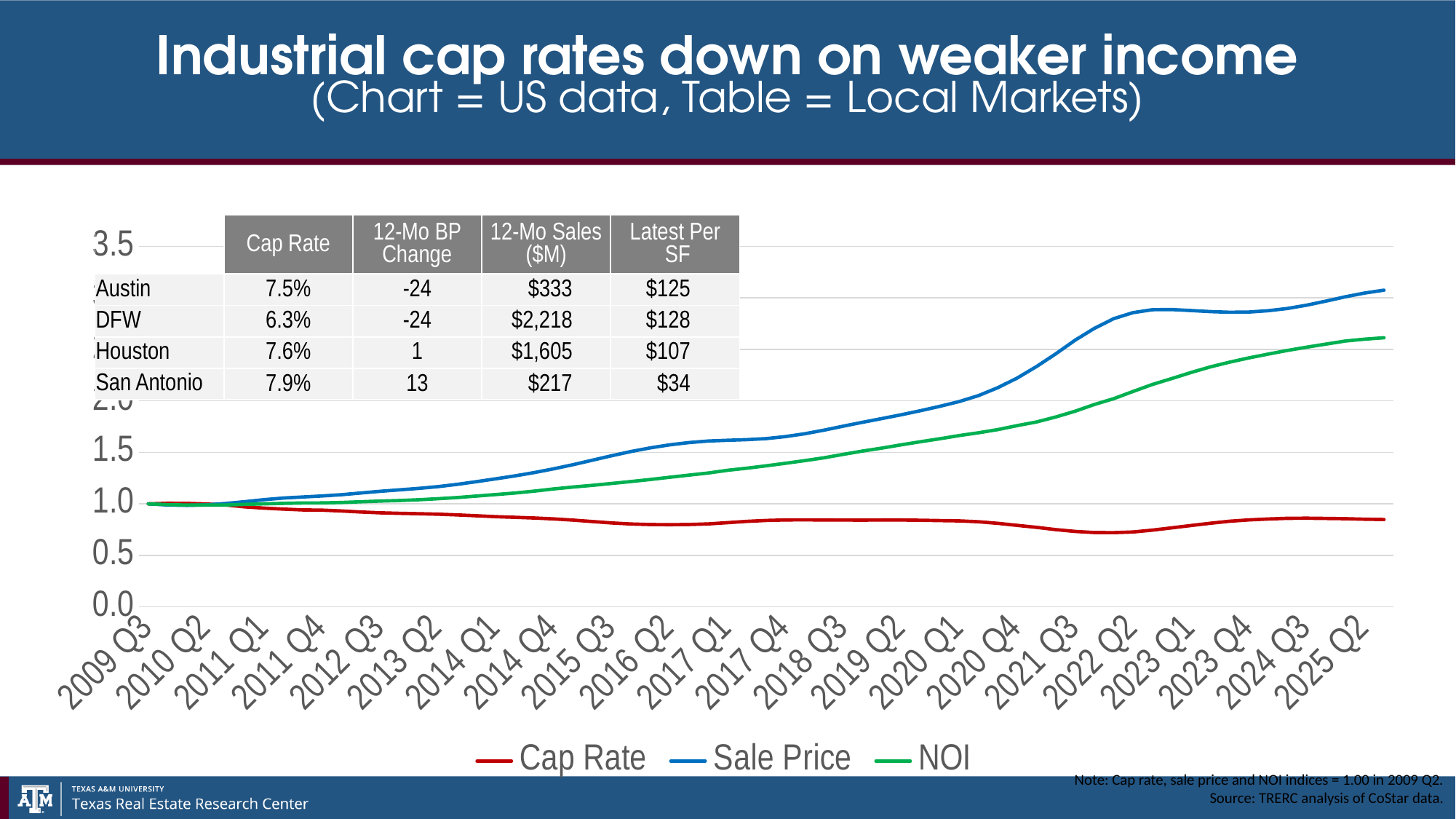

# Industrial cap rates down on weaker income (Chart = US data, Table = Local Markets)
|  | Cap Rate | 12-Mo BP Change | 12-Mo Sales ($M) | Latest Per SF |
| --- | --- | --- | --- | --- |
| Austin | 7.5% | -24 | $333 | $125 |
| DFW | 6.3% | -24 | $2,218 | $128 |
| Houston | 7.6% | 1 | $1,605 | $107 |
| San Antonio | 7.9% | 13 | $217 | $34 |

### Chart

| Category |  |  |  |
|---|---|---|---|
| 2009 Q3 | 1.0 | 1.0 | 1.0 |
| 2009 Q4 | 1.0056298701083572 | 0.9887328695516664 | 0.992132391571114 |
| 2010 Q1 | 1.0046710842136082 | 0.9851456134614187 | 0.9881802283902904 |
| 2010 Q2 | 0.9987344061063765 | 0.989609010127992 | 0.9879718699485643 |
| 2010 Q3 | 0.9888920508392796 | 1.003469377111389 | 0.9888769986445227 |
| 2010 Q4 | 0.9704225406143522 | 1.021652614986041 | 0.9948957325453115 |
| 2011 Q1 | 0.9582714093830064 | 1.0412398867429744 | 1.000286937983174 |
| 2011 Q2 | 0.9488085753489583 | 1.0568339759854164 | 1.0046223445871951 |
| 2011 Q3 | 0.9408856227801318 | 1.067146652463093 | 1.0086913879117447 |
| 2011 Q4 | 0.9388901937746658 | 1.0769961895040931 | 1.0091420530563047 |
| 2012 Q1 | 0.930965148738669 | 1.0889174594606033 | 1.0132747988288566 |
| 2012 Q2 | 0.9208394385422338 | 1.1056992843760305 | 1.020177137120192 |
| 2012 Q3 | 0.9129218915135975 | 1.1220928250331674 | 1.0272535690582412 |
| 2012 Q4 | 0.9078950878810053 | 1.136349918465571 | 1.0328754485779992 |
| 2013 Q1 | 0.9040732837802237 | 1.1504245474015762 | 1.040322541716598 |
| 2013 Q2 | 0.8995955784076214 | 1.167642050208661 | 1.0502934387982104 |
| 2013 Q3 | 0.8926682914674249 | 1.1897515156434597 | 1.0617226867049474 |
| 2013 Q4 | 0.8841994665254952 | 1.2158852385142727 | 1.0761792648610857 |
| 2014 Q1 | 0.8754393527162049 | 1.2435395720533287 | 1.0908177708780467 |
| 2014 Q2 | 0.8689806040499348 | 1.272413975227334 | 1.10573846686962 |
| 2014 Q3 | 0.8623221119550153 | 1.304264193508725 | 1.1243486820359176 |
| 2014 Q4 | 0.8536297417703695 | 1.3407673522670558 | 1.1453222184563532 |
| 2015 Q1 | 0.8419702531379593 | 1.3809984556477688 | 1.1636956662631153 |
| 2015 Q2 | 0.828329634025748 | 1.4240883284519301 | 1.1801407103986226 |
| 2015 Q3 | 0.8145926742375617 | 1.4676071375052793 | 1.1983828757690709 |
| 2015 Q4 | 0.8045374104358665 | 1.5085408814016492 | 1.217137430395189 |
| 2016 Q1 | 0.7991630828807066 | 1.5440244603839075 | 1.2368498166121218 |
| 2016 Q2 | 0.7976508394193607 | 1.573179042084385 | 1.2584828514196937 |
| 2016 Q3 | 0.7994369345216451 | 1.595305570784533 | 1.2794454674204754 |
| 2016 Q4 | 0.8052425718723242 | 1.6103415368215395 | 1.2997845116321114 |
| 2017 Q1 | 0.8172307522227668 | 1.6176306741427537 | 1.3262903484777107 |
| 2017 Q2 | 0.8300194756381895 | 1.623835197981518 | 1.3465584890950488 |
| 2017 Q3 | 0.8387655524802101 | 1.633622772059171 | 1.3695290379102336 |
| 2017 Q4 | 0.8438773625916038 | 1.6532461776406286 | 1.394347036850956 |
| 2018 Q1 | 0.844554537279656 | 1.6810880123740168 | 1.4199247171591558 |
| 2018 Q2 | 0.8434610488108069 | 1.7160911735879048 | 1.4477404504293248 |
| 2018 Q3 | 0.8426218822893051 | 1.7545980912002128 | 1.480874269805746 |
| 2018 Q4 | 0.8420233494924103 | 1.7924066757433312 | 1.5130703574941804 |
| 2019 Q1 | 0.8426963392461223 | 1.8288746928276787 | 1.542139406753746 |
| 2019 Q2 | 0.842872019302312 | 1.8654940839658998 | 1.5736508316097455 |
| 2019 Q3 | 0.8409462520163976 | 1.9051437724357476 | 1.6036432102646925 |
| 2019 Q4 | 0.8375540139884912 | 1.9470694201002092 | 1.6324883117877982 |
| 2020 Q1 | 0.8345538519966582 | 1.9935220630963475 | 1.6632286600558033 |
| 2020 Q2 | 0.8261284457485166 | 2.0516114324798465 | 1.690664077841381 |
| 2020 Q3 | 0.8106196021975791 | 2.1284347546668663 | 1.7214398779065456 |
| 2020 Q4 | 0.7912989809510501 | 2.2214125060425065 | 1.7596338082581675 |
| 2021 Q1 | 0.7719113135689345 | 2.333314596592076 | 1.7953079704740296 |
| 2021 Q2 | 0.7496230507578481 | 2.456828655377997 | 1.8439009891447078 |
| 2021 Q3 | 0.7321437134352258 | 2.589278494780202 | 1.8997407349933035 |
| 2021 Q4 | 0.7214941017709774 | 2.704325601657907 | 1.9651160646732568 |
| 2022 Q1 | 0.7205241124582531 | 2.7984064497187657 | 2.021334226803033 |
| 2022 Q2 | 0.7267383040239709 | 2.8567483490441146 | 2.0911019391895618 |
| 2022 Q3 | 0.7448837869889344 | 2.8850217161167038 | 2.1593661155363004 |
| 2022 Q4 | 0.7668770991151128 | 2.8867018595676264 | 2.216500959849499 |
| 2023 Q1 | 0.7892850684855786 | 2.8772481850146754 | 2.275048178438391 |
| 2023 Q2 | 0.8116592096367878 | 2.866605026181276 | 2.329848426949161 |
| 2023 Q3 | 0.8311789640090418 | 2.8602639995938026 | 2.375743310629678 |
| 2023 Q4 | 0.8441696105064167 | 2.86264472976859 | 2.417141830216436 |
| 2024 Q1 | 0.8529647731408123 | 2.875547091319906 | 2.454496945724805 |
| 2024 Q2 | 0.8593873395622592 | 2.8972722339501757 | 2.4896424963224715 |
| 2024 Q3 | 0.8609513715860742 | 2.9291478724864093 | 2.5213512800670643 |
| 2024 Q4 | 0.858103698139291 | 2.968733506563855 | 2.5514511219821143 |
| 2025 Q1 | 0.8558615323799703 | 3.0106255065397223 | 2.581223193040493 |
| 2025 Q2 | 0.8509526915841144 | 3.046748674629209 | 2.5992328642591014 |
| 2025 Q3 | 0.8477741467659955 | 3.0750882148575522 | 2.6127983994779687 |
Note: Cap rate, sale price and NOI indices = 1.00 in 2009 Q2.
Source: TRERC analysis of CoStar data.